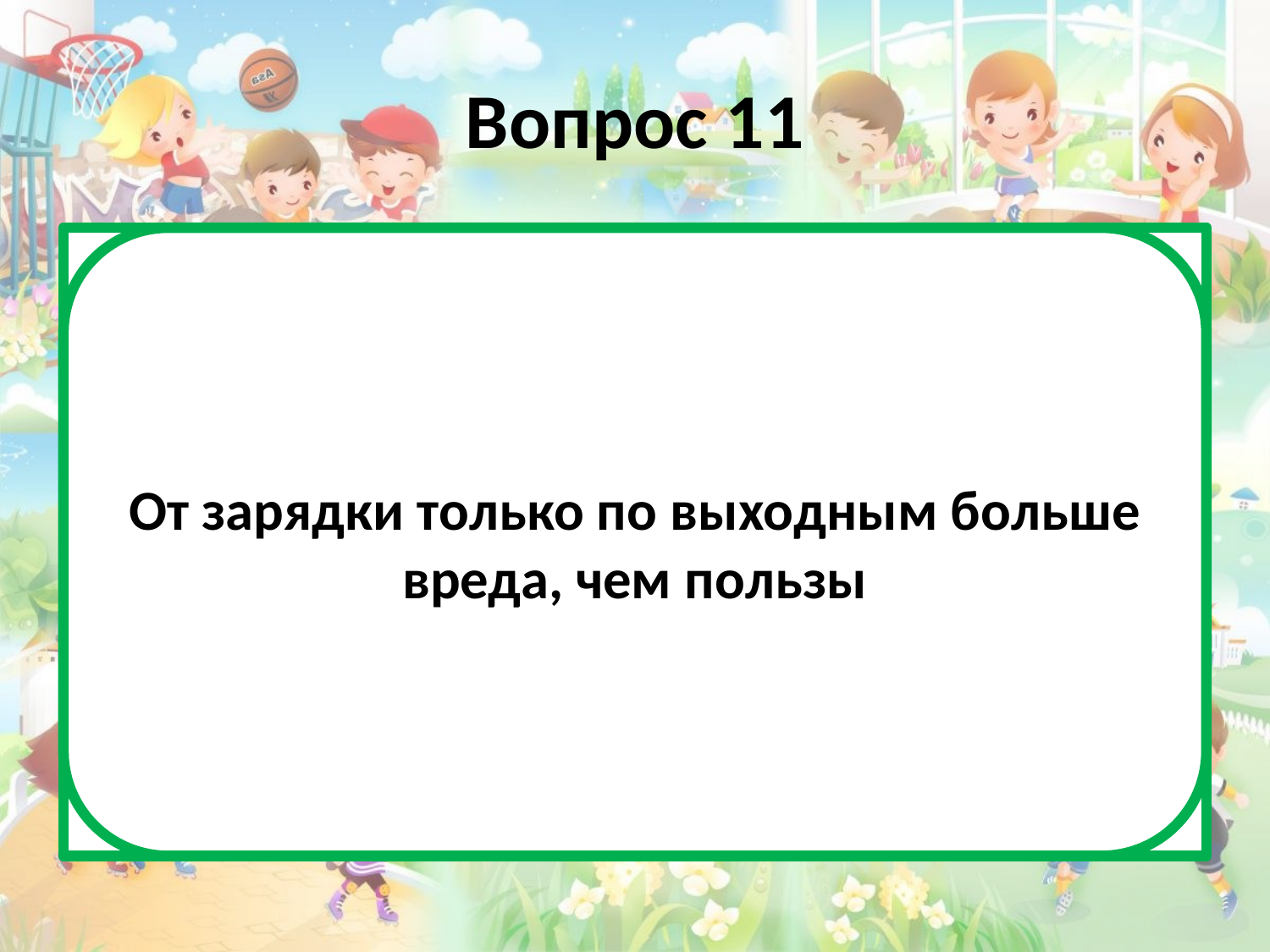

# Вопрос 11
Это верно. Когда вы занимаетесь всего раз в неделю, у вас больше шансов навредить себе. Для того, чтобы быть в достаточно хорошей форме и никак не навредить себе, вы должны заниматься   3 - 5 раз в неделю.
От зарядки только по выходным больше вреда, чем пользы